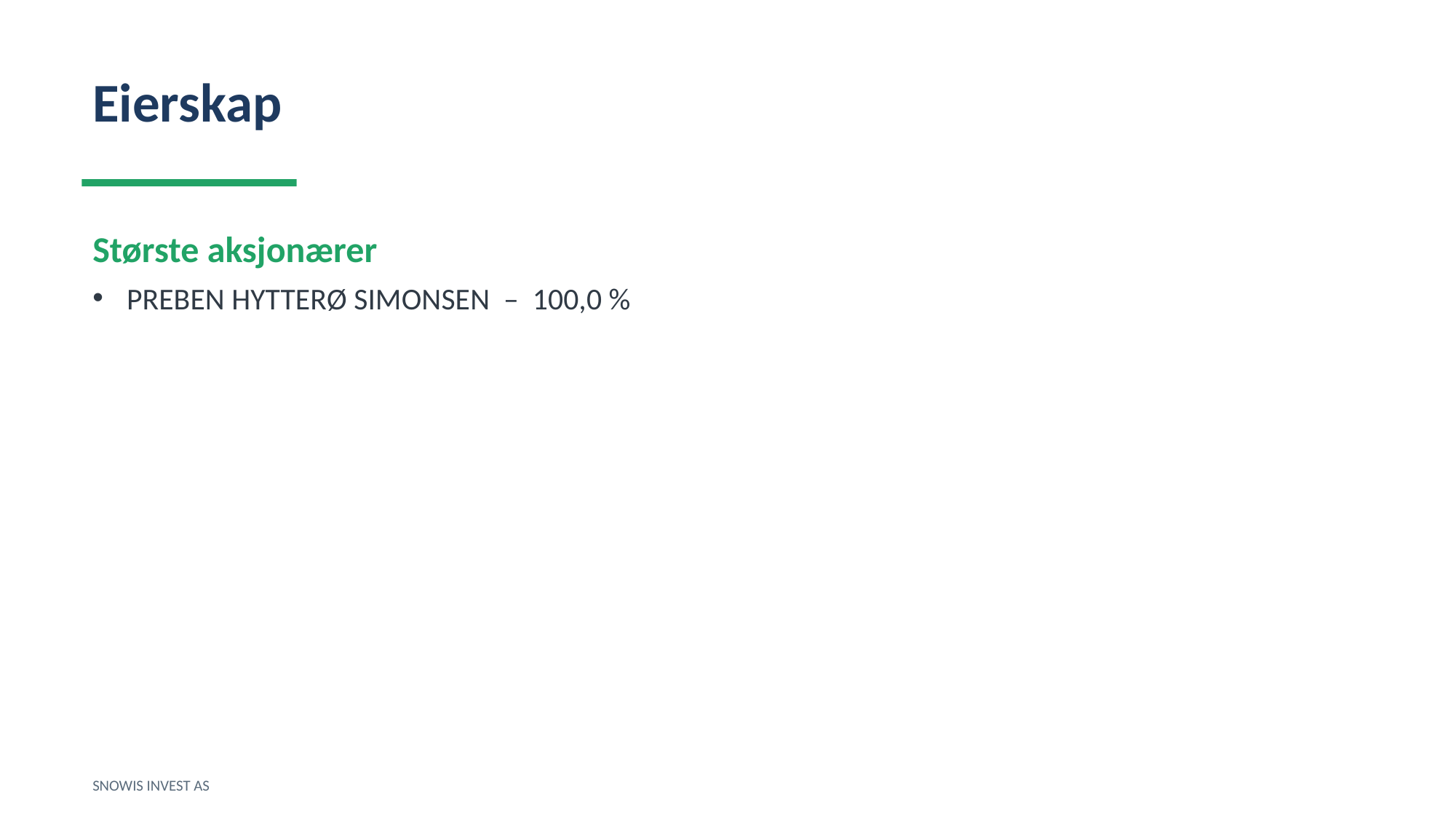

Eierskap

Største aksjonærer
PREBEN HYTTERØ SIMONSEN  –  100,0 %
SNOWIS INVEST AS